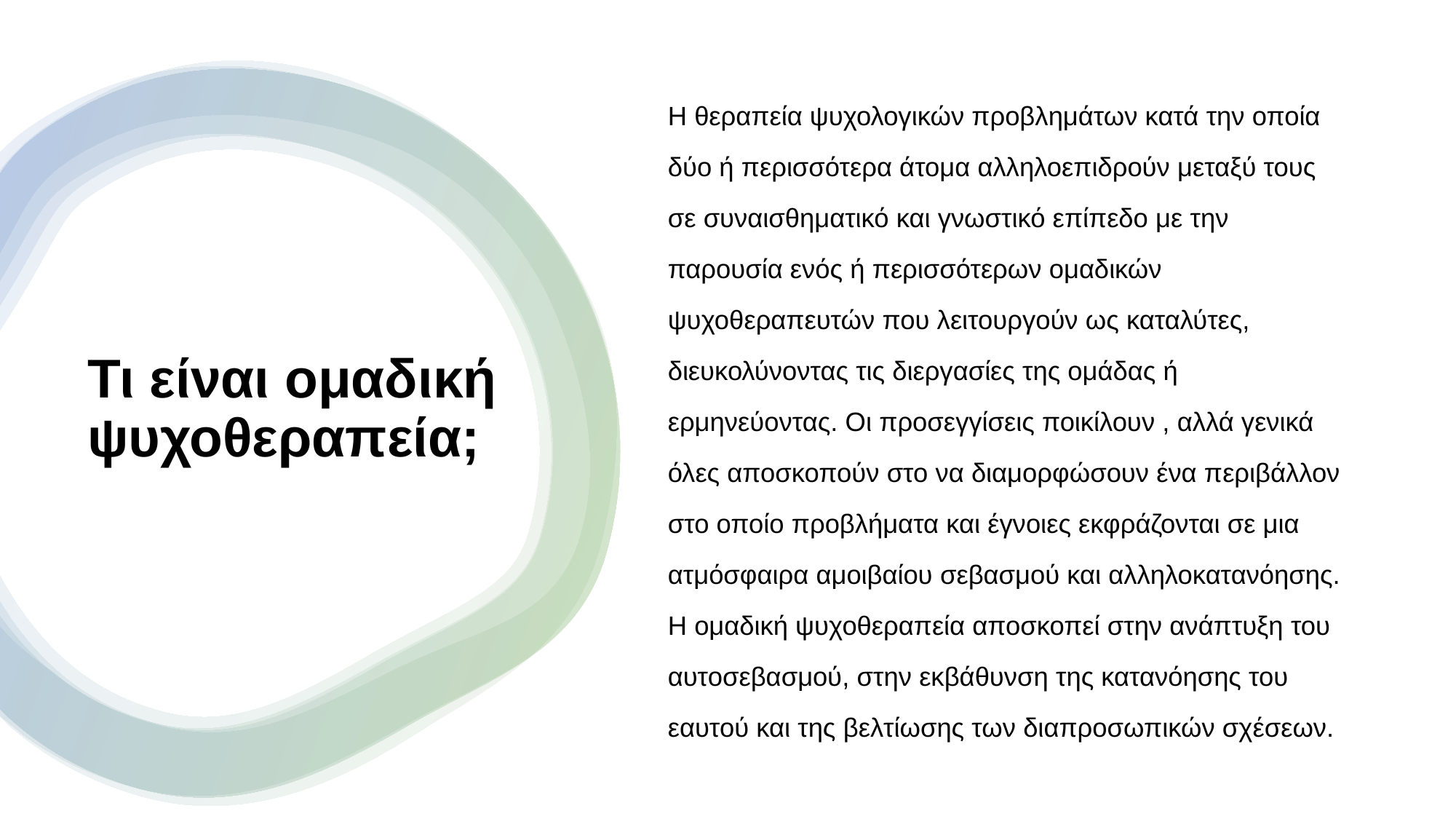

Η θεραπεία ψυχολογικών προβλημάτων κατά την οποία δύο ή περισσότερα άτομα αλληλοεπιδρούν μεταξύ τους σε συναισθηματικό και γνωστικό επίπεδο με την παρουσία ενός ή περισσότερων ομαδικών ψυχοθεραπευτών που λειτουργούν ως καταλύτες, διευκολύνοντας τις διεργασίες της ομάδας ή ερμηνεύοντας. Οι προσεγγίσεις ποικίλουν , αλλά γενικά όλες αποσκοπούν στο να διαμορφώσουν ένα περιβάλλον στο οποίο προβλήματα και έγνοιες εκφράζονται σε μια ατμόσφαιρα αμοιβαίου σεβασμού και αλληλοκατανόησης. Η ομαδική ψυχοθεραπεία αποσκοπεί στην ανάπτυξη του αυτοσεβασμού, στην εκβάθυνση της κατανόησης του εαυτού και της βελτίωσης των διαπροσωπικών σχέσεων.

# Τι είναι ομαδική ψυχοθεραπεία;